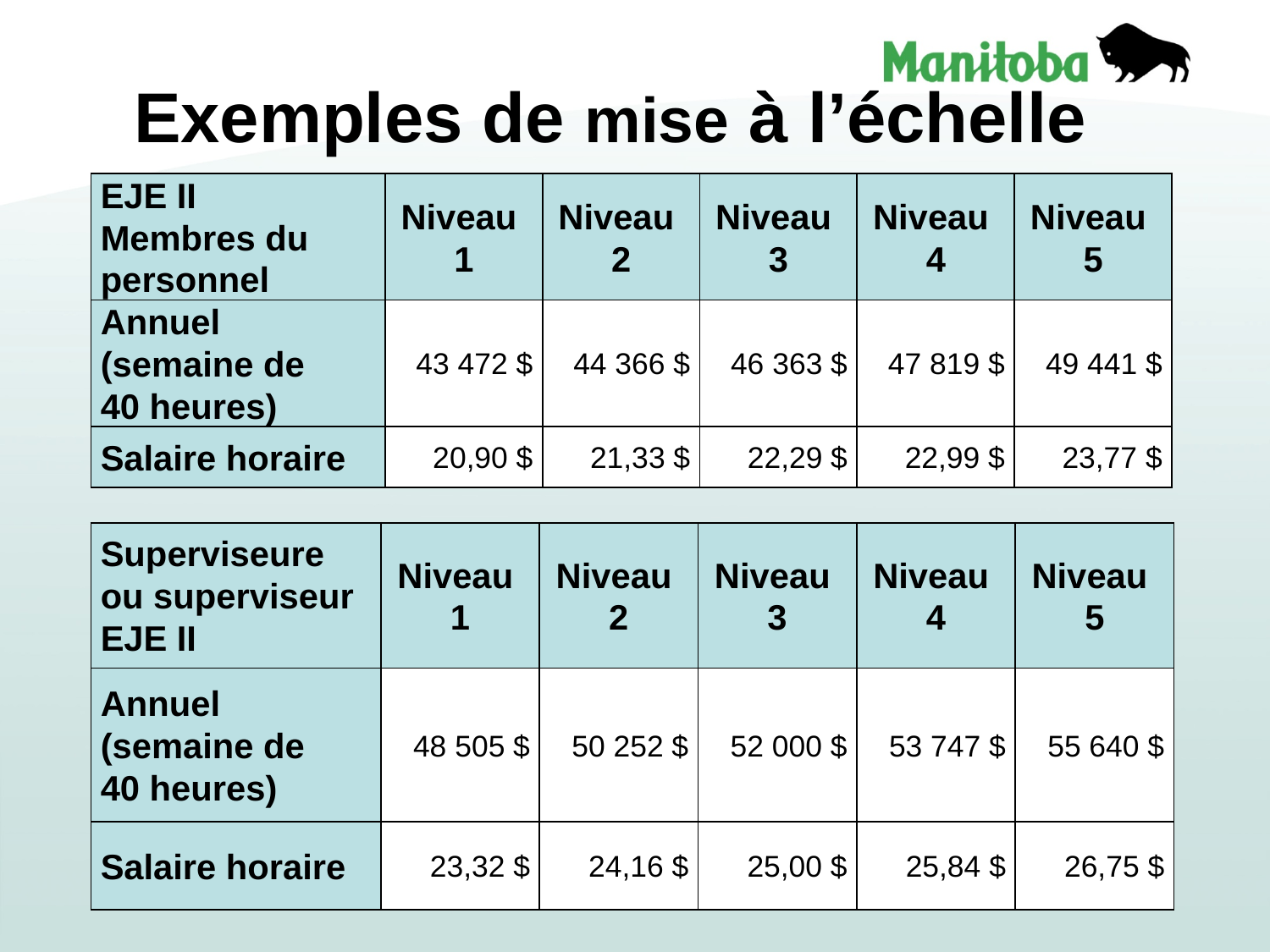

# Exemples de mise à l’échelle
| EJE II Membres du personnel | Niveau 1 | Niveau 2 | Niveau 3 | Niveau 4 | Niveau 5 |
| --- | --- | --- | --- | --- | --- |
| Annuel (semaine de 40 heures) | 43 472 $ | 44 366 $ | 46 363 $ | 47 819 $ | 49 441 $ |
| Salaire horaire | 20,90 $ | 21,33 $ | 22,29 $ | 22,99 $ | 23,77 $ |
| Superviseure ou superviseur EJE II | Niveau 1 | Niveau 2 | Niveau 3 | Niveau 4 | Niveau 5 |
| --- | --- | --- | --- | --- | --- |
| Annuel (semaine de 40 heures) | 48 505 $ | 50 252 $ | 52 000 $ | 53 747 $ | 55 640 $ |
| Salaire horaire | 23,32 $ | 24,16 $ | 25,00 $ | 25,84 $ | 26,75 $ |